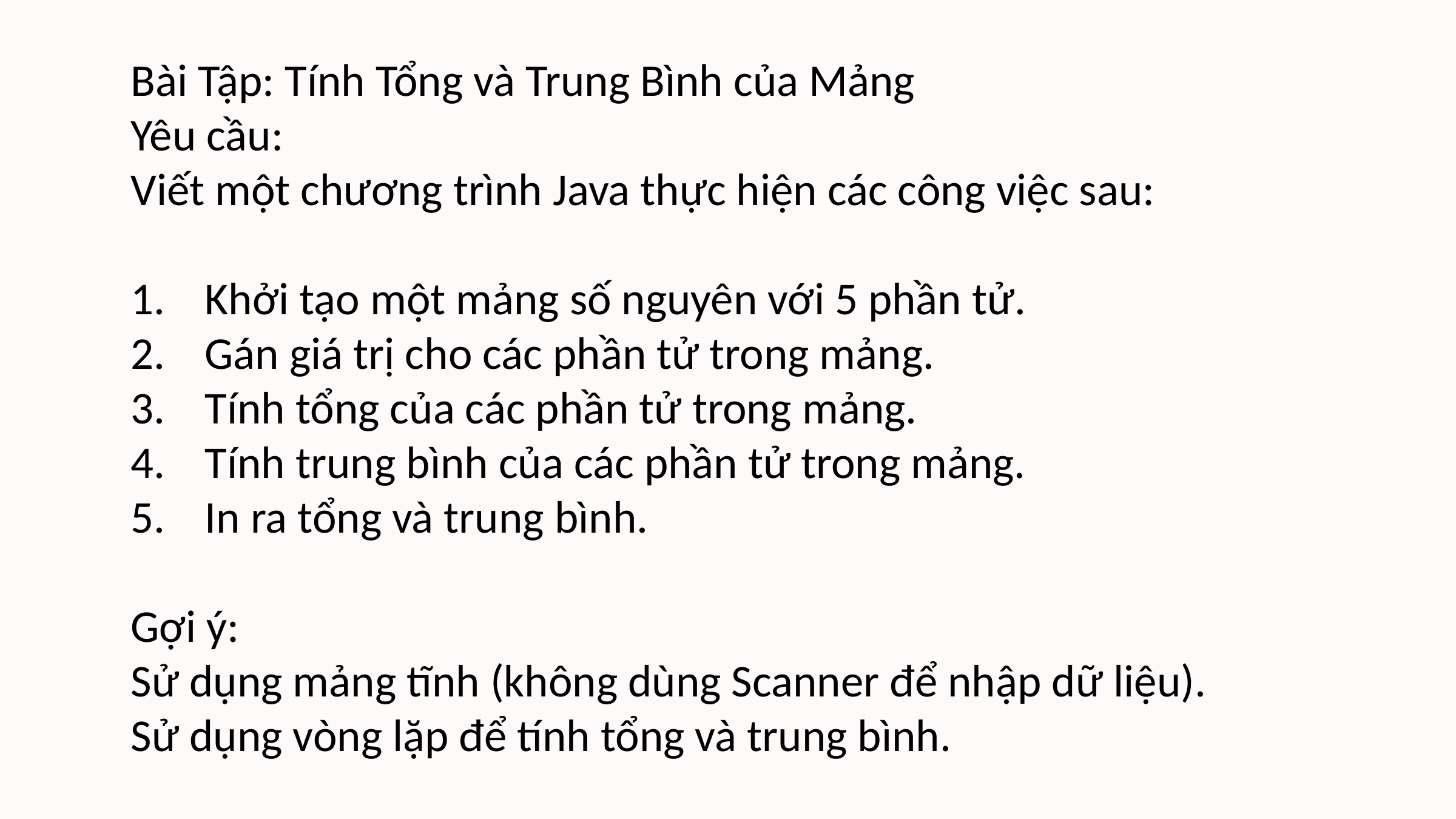

Bài Tập: Tính Tổng và Trung Bình của Mảng
Yêu cầu:
Viết một chương trình Java thực hiện các công việc sau:

Khởi tạo một mảng số nguyên với 5 phần tử.
Gán giá trị cho các phần tử trong mảng.
Tính tổng của các phần tử trong mảng.
Tính trung bình của các phần tử trong mảng.
In ra tổng và trung bình.

Gợi ý:
Sử dụng mảng tĩnh (không dùng Scanner để nhập dữ liệu).
Sử dụng vòng lặp để tính tổng và trung bình.